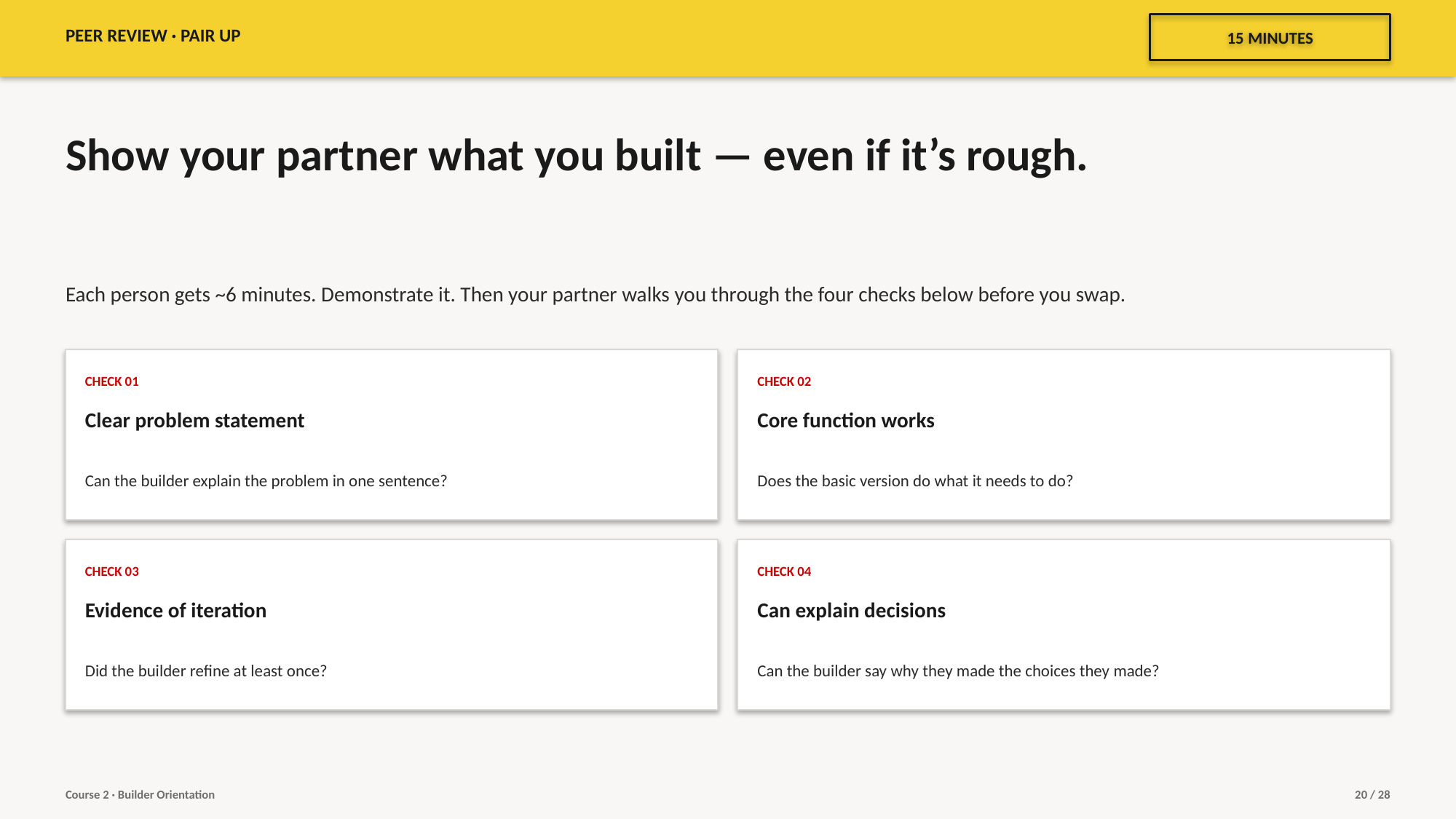

15 MINUTES
PEER REVIEW · PAIR UP
Show your partner what you built — even if it’s rough.
Each person gets ~6 minutes. Demonstrate it. Then your partner walks you through the four checks below before you swap.

CHECK 01
CHECK 02
Clear problem statement
Core function works
Can the builder explain the problem in one sentence?
Does the basic version do what it needs to do?

CHECK 03
CHECK 04
Evidence of iteration
Can explain decisions
Did the builder refine at least once?
Can the builder say why they made the choices they made?
Course 2 · Builder Orientation
20 / 28